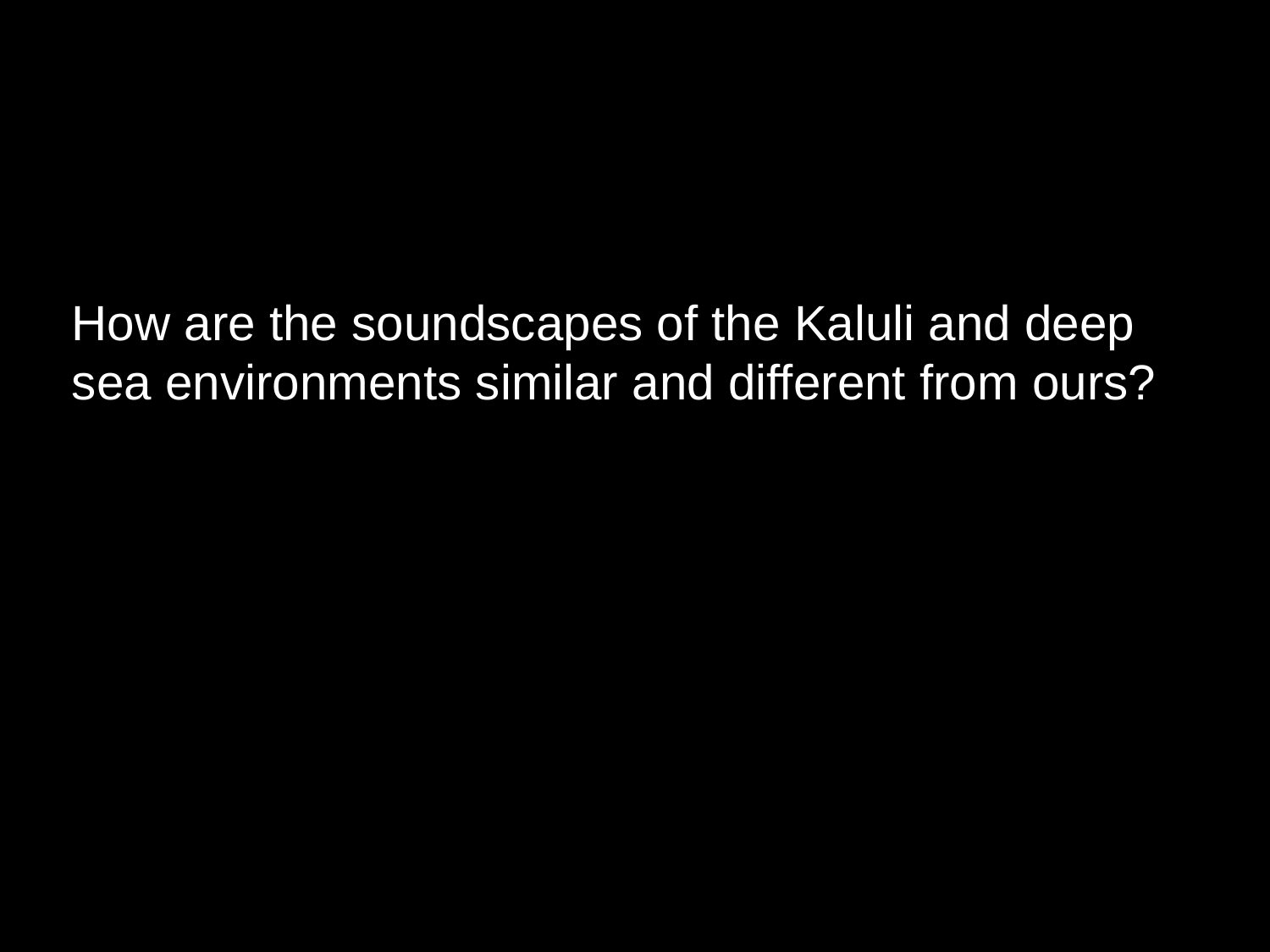

How are the soundscapes of the Kaluli and deep sea environments similar and different from ours?